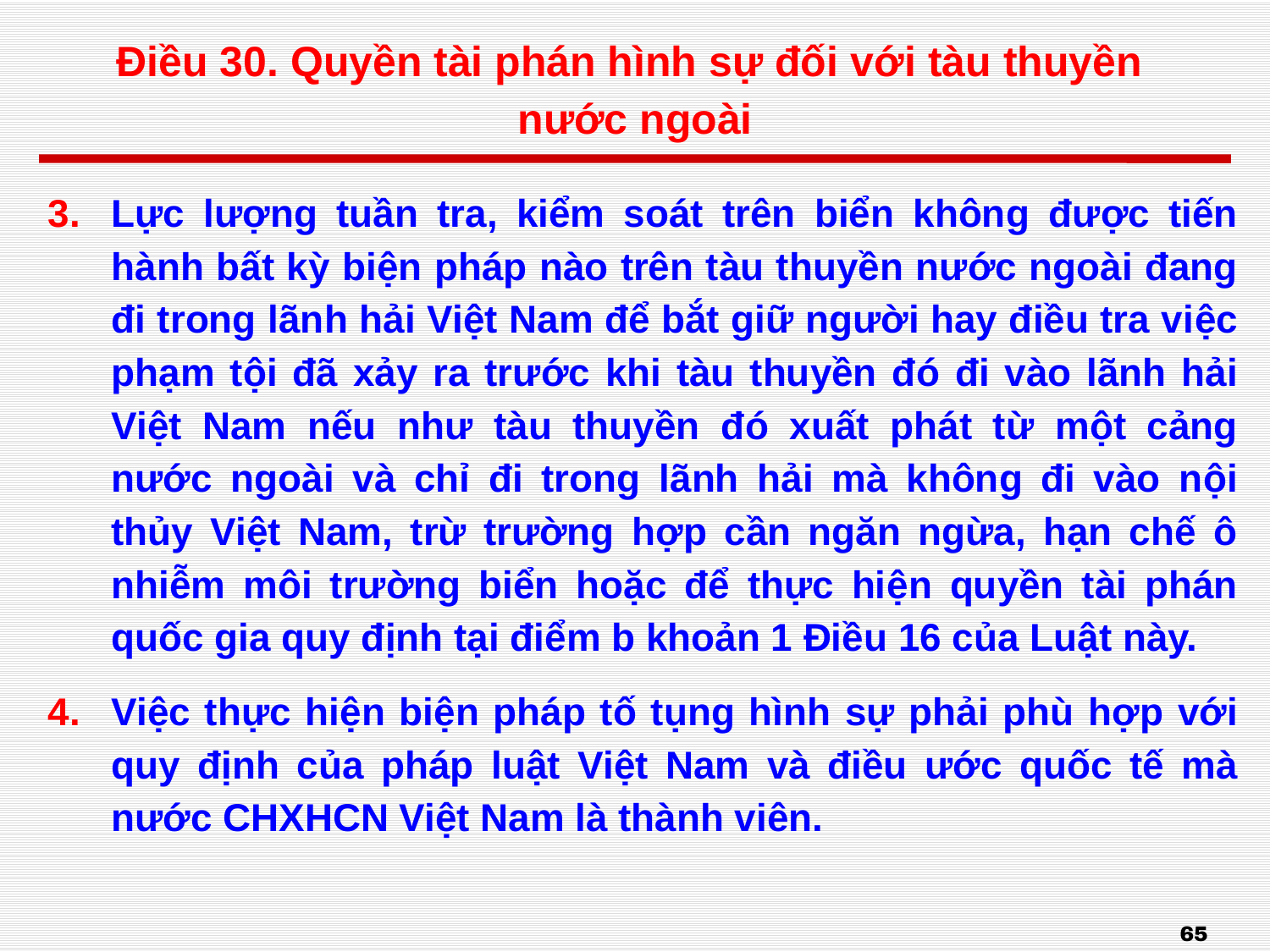

# Điều 30. Quyền tài phán hình sự đối với tàu thuyền nước ngoài
Lực lượng tuần tra, kiểm soát trên biển không được tiến hành bất kỳ biện pháp nào trên tàu thuyền nước ngoài đang đi trong lãnh hải Việt Nam để bắt giữ người hay điều tra việc phạm tội đã xảy ra trước khi tàu thuyền đó đi vào lãnh hải Việt Nam nếu như tàu thuyền đó xuất phát từ một cảng nước ngoài và chỉ đi trong lãnh hải mà không đi vào nội thủy Việt Nam, trừ trường hợp cần ngăn ngừa, hạn chế ô nhiễm môi trường biển hoặc để thực hiện quyền tài phán quốc gia quy định tại điểm b khoản 1 Điều 16 của Luật này.
Việc thực hiện biện pháp tố tụng hình sự phải phù hợp với quy định của pháp luật Việt Nam và điều ước quốc tế mà nước CHXHCN Việt Nam là thành viên.